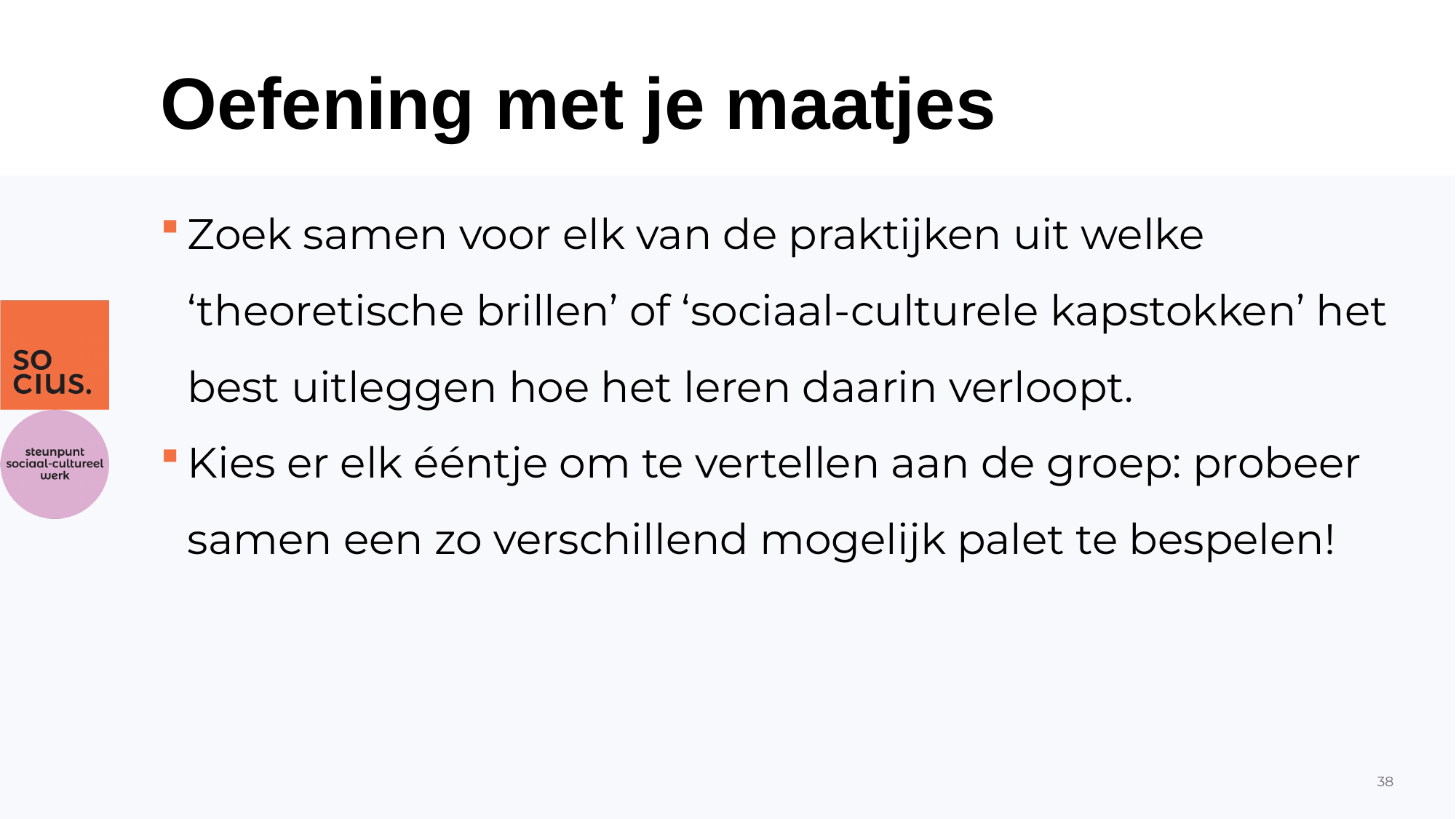

# Oefening met je maatjes
Zoek samen voor elk van de praktijken uit welke ‘theoretische brillen’ of ‘sociaal-culturele kapstokken’ het best uitleggen hoe het leren daarin verloopt.
Kies er elk ééntje om te vertellen aan de groep: probeer samen een zo verschillend mogelijk palet te bespelen!
38